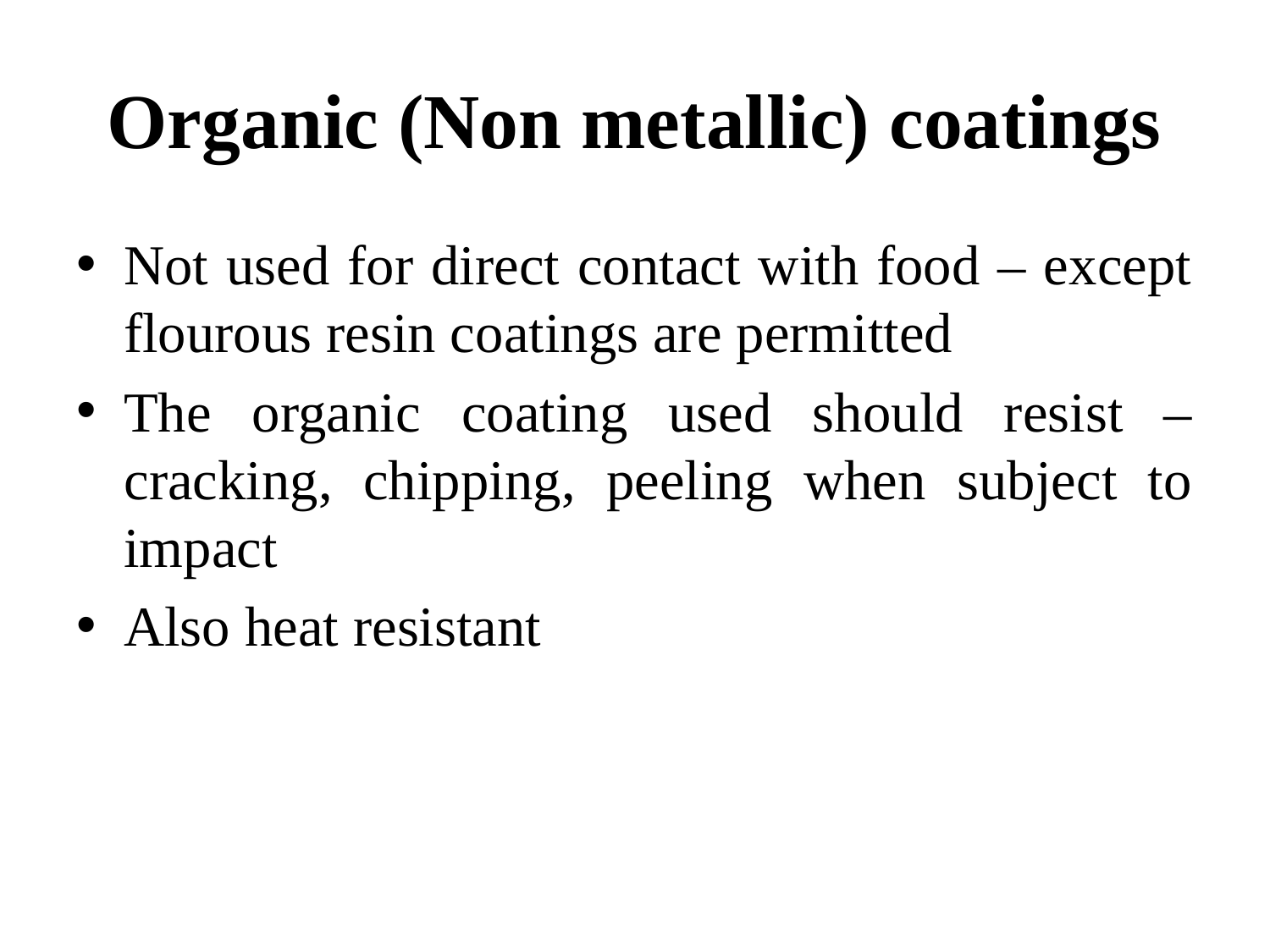

# Organic (Non metallic) coatings
Not used for direct contact with food – except flourous resin coatings are permitted
The organic coating used should resist – cracking, chipping, peeling when subject to impact
Also heat resistant